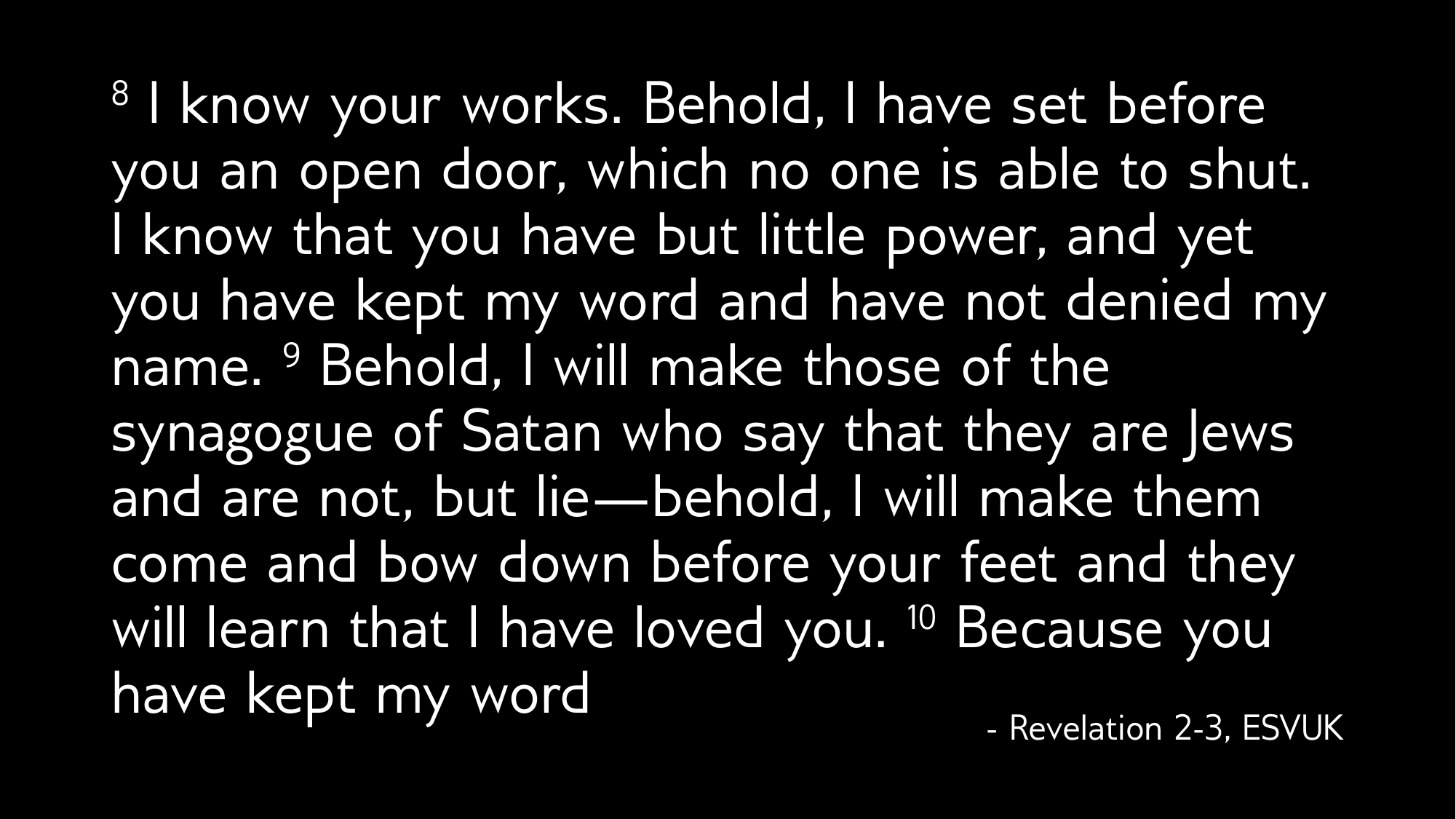

8 I know your works. Behold, I have set before you an open door, which no one is able to shut. I know that you have but little power, and yet you have kept my word and have not denied my name. 9 Behold, I will make those of the synagogue of Satan who say that they are Jews and are not, but lie—behold, I will make them come and bow down before your feet and they will learn that I have loved you. 10 Because you have kept my word
- Revelation 2-3, ESVUK